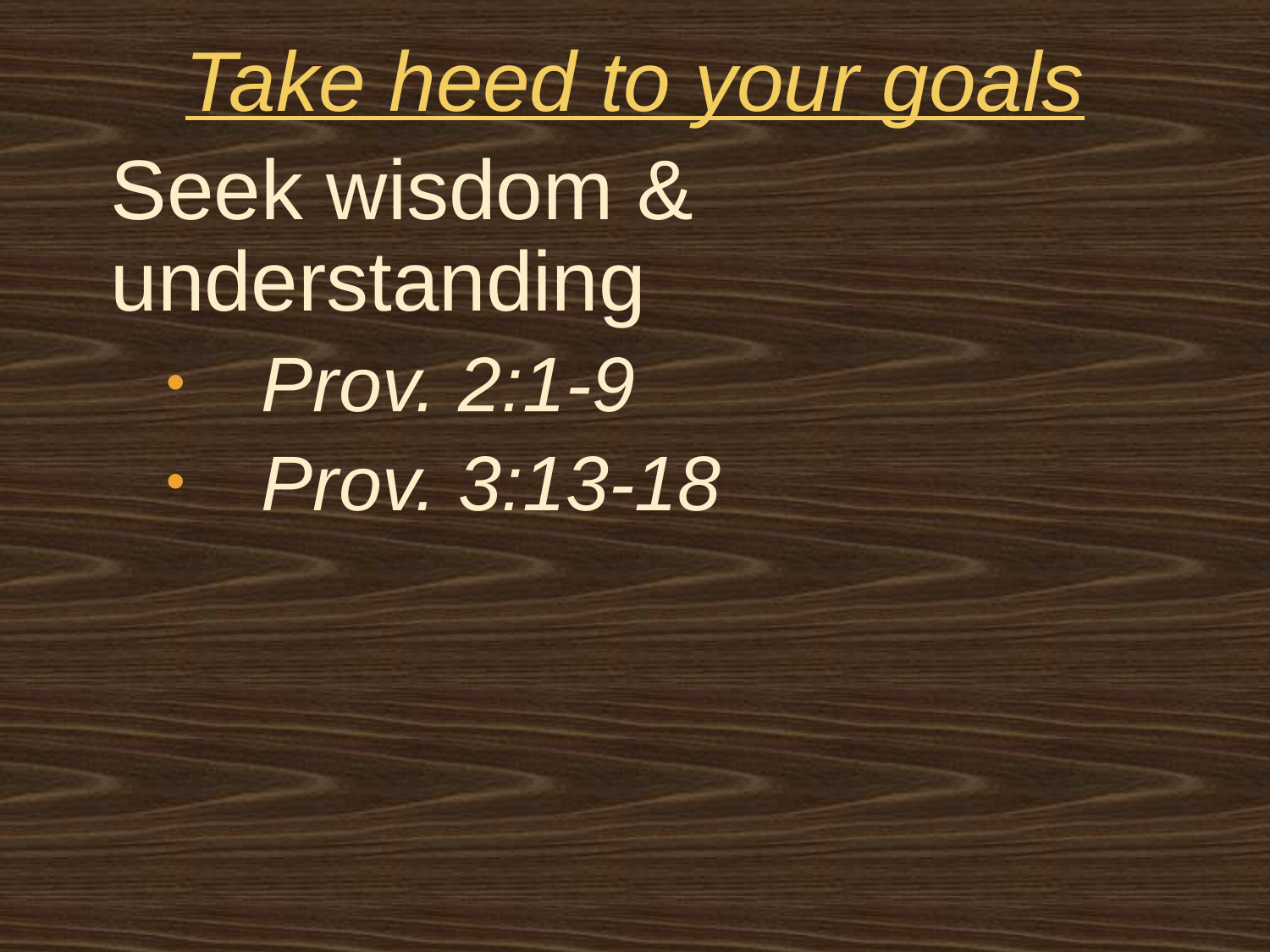

Take heed to your goals
Seek wisdom & understanding
Prov. 2:1-9
Prov. 3:13-18